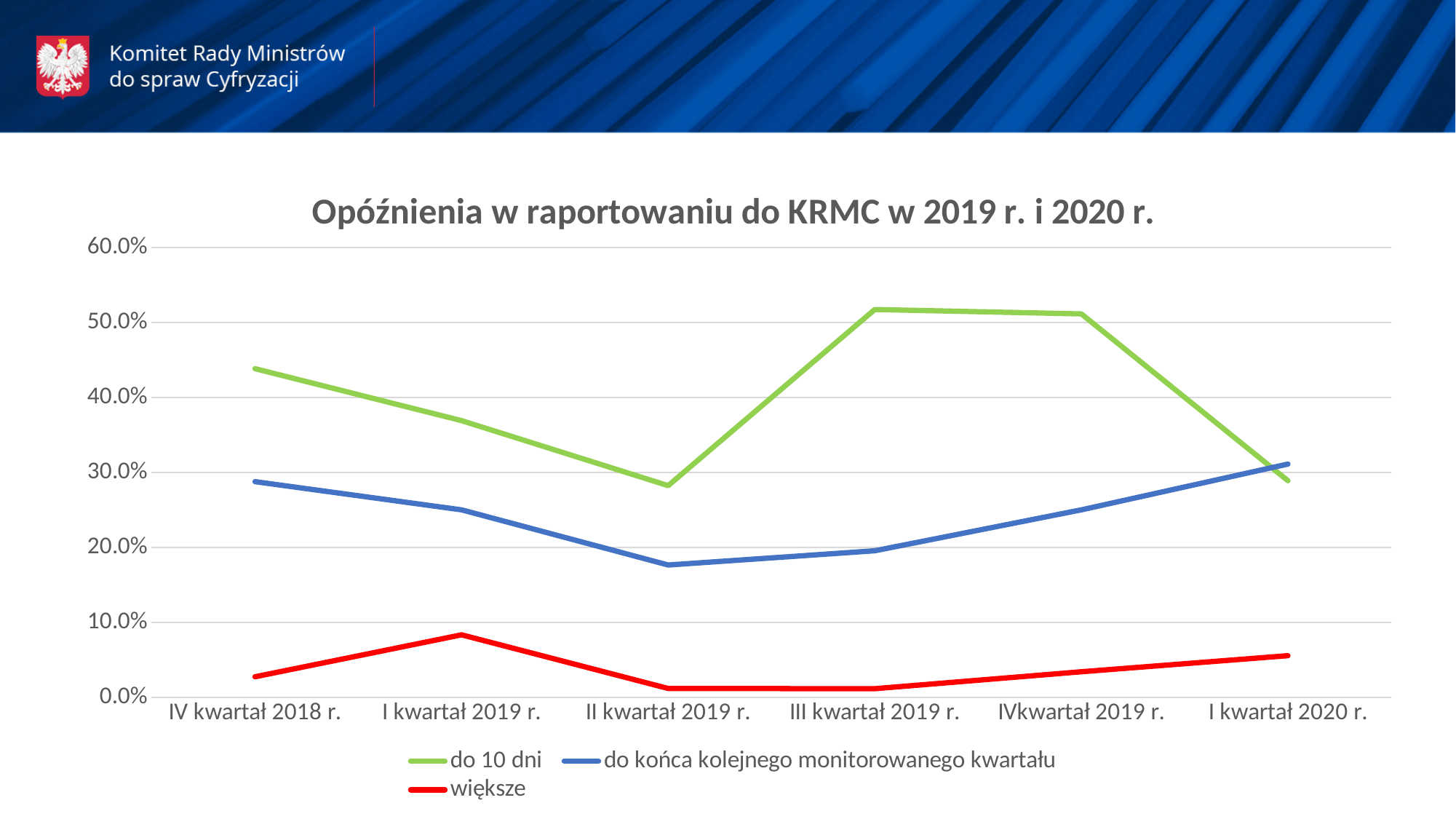

### Chart: Opóźnienia w raportowaniu do KRMC w 2019 r. i 2020 r.

| Category | do 10 dni  | do końca kolejnego monitorowanego kwartału | większe  |
|---|---|---|---|
| IV kwartał 2018 r. | 0.4383561643835616 | 0.2876712328767123 | 0.0273972602739726 |
| I kwartał 2019 r. | 0.36904761904761907 | 0.25 | 0.08333333333333333 |
| II kwartał 2019 r. | 0.2823529411764706 | 0.17647058823529413 | 0.011764705882352941 |
| III kwartał 2019 r. | 0.5172413793103449 | 0.19540229885057472 | 0.011494252873563218 |
| IVkwartał 2019 r. | 0.5113636363636364 | 0.25 | 0.03409090909090909 |
| I kwartał 2020 r. | 0.28888888888888886 | 0.3111111111111111 | 0.05555555555555555 |